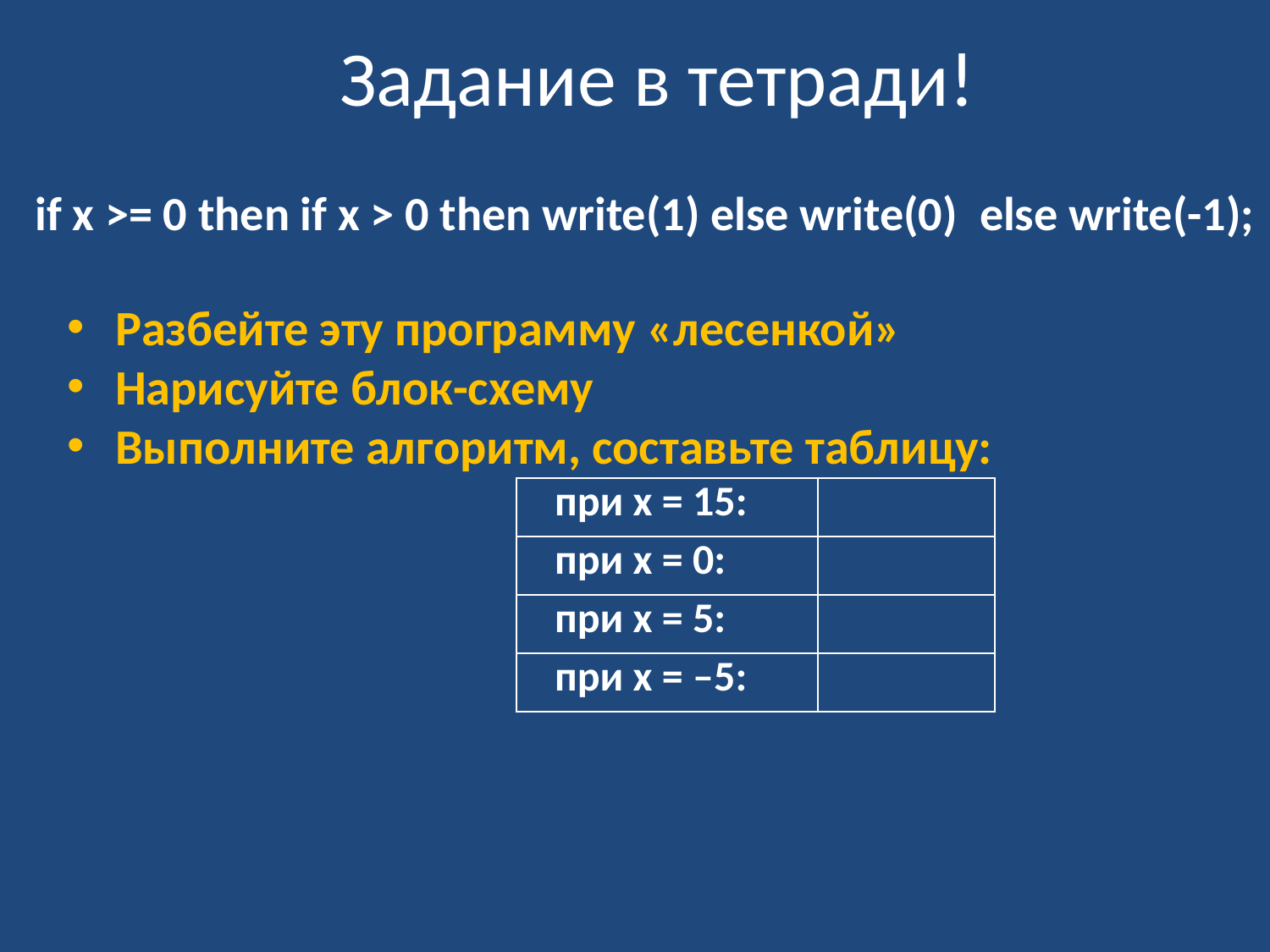

Задание в тетради!
if x >= 0 then if x > 0 then write(1) else write(0)  else write(-1);
Разбейте эту программу «лесенкой»
Нарисуйте блок-схему
Выполните алгоритм, составьте таблицу:
| при x = 15: |  |
| --- | --- |
| при x = 0: |  |
| при x = 5: |  |
| при x = –5: |  |